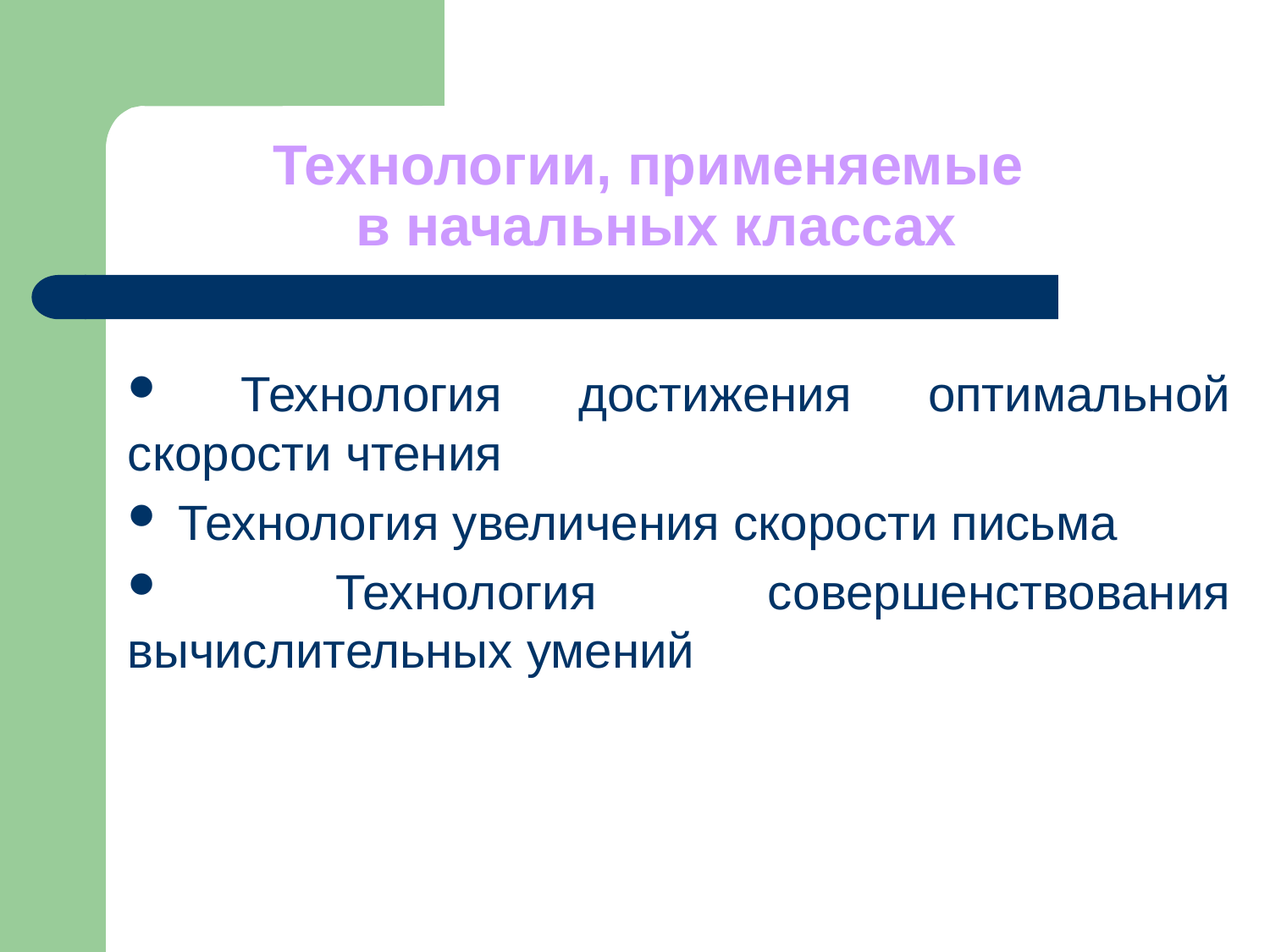

# Технологии, применяемые в начальных классах
 Технология достижения оптимальной скорости чтения
 Технология увеличения скорости письма
 Технология совершенствования вычислительных умений